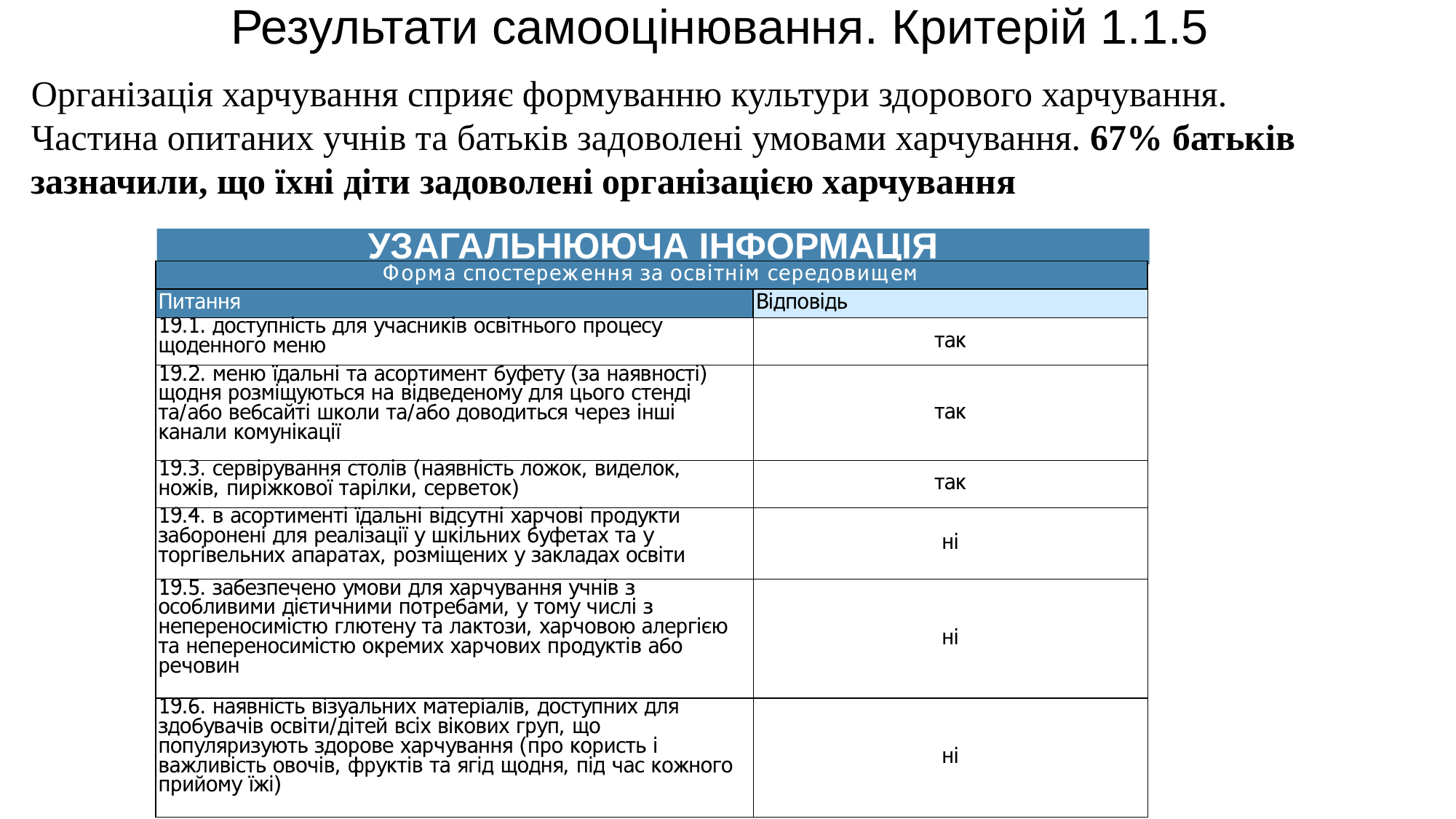

Результати самооцінювання. Критерій 1.1.5
Організація харчування сприяє формуванню культури здорового харчування. Частина опитаних учнів та батьків задоволені умовами харчування. 67% батьків зазначили, що їхні діти задоволені організацією харчування
УЗАГАЛЬНЮЮЧА ІНФОРМАЦІЯ
| Форма спостереження за освітнім середовищем |  |
| --- | --- |
| Питання | Відповідь |
| 19.1. доступність для учасників освітнього процесу щоденного меню | так |
| 19.2. меню їдальні та асортимент буфету (за наявності) щодня розміщуються на відведеному для цього стенді та/або вебсайті школи та/або доводиться через інші канали комунікації | так |
| 19.3. сервірування столів (наявність ложок, виделок, ножів, пиріжкової тарілки, серветок) | так |
| 19.4. в асортименті їдальні відсутні харчові продукти заборонені для реалізації у шкільних буфетах та у торгівельних апаратах, розміщених у закладах освіти | ні |
| 19.5. забезпечено умови для харчування учнів з особливими дієтичними потребами, у тому числі з непереносимістю глютену та лактози, харчовою алергією та непереносимістю окремих харчових продуктів або речовин | ні |
| 19.6. наявність візуальних матеріалів, доступних для здобувачів освіти/дітей всіх вікових груп, що популяризують здорове харчування (про користь і важливість овочів, фруктів та ягід щодня, під час кожного прийому їжі) | ні |